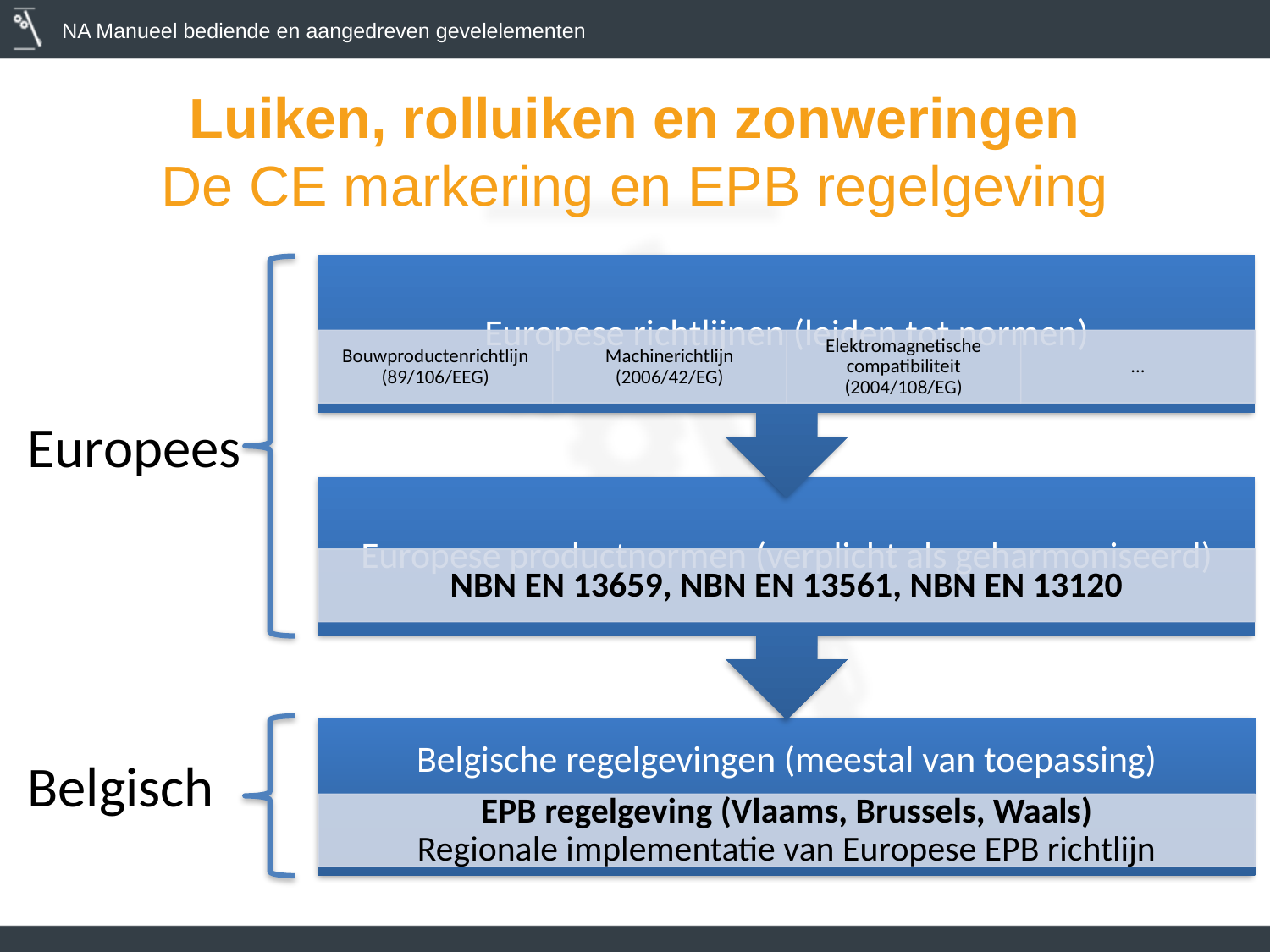

# Luiken, rolluiken en zonweringen De CE markering en EPB regelgeving
Belgische regelgevingen (meestal van toepassing)
EPB regelgeving (Vlaams, Brussels, Waals)
Regionale implementatie van Europese EPB richtlijn
Europese productnormen (verplicht als geharmoniseerd)
NBN EN 13659, NBN EN 13561, NBN EN 13120
Europese richtlijnen (leiden tot normen)
Bouwproductenrichtlijn
(89/106/EEG)
Machinerichtlijn
(2006/42/EG)
Elektromagnetische compatibiliteit
(2004/108/EG)
…

Europees

Belgisch